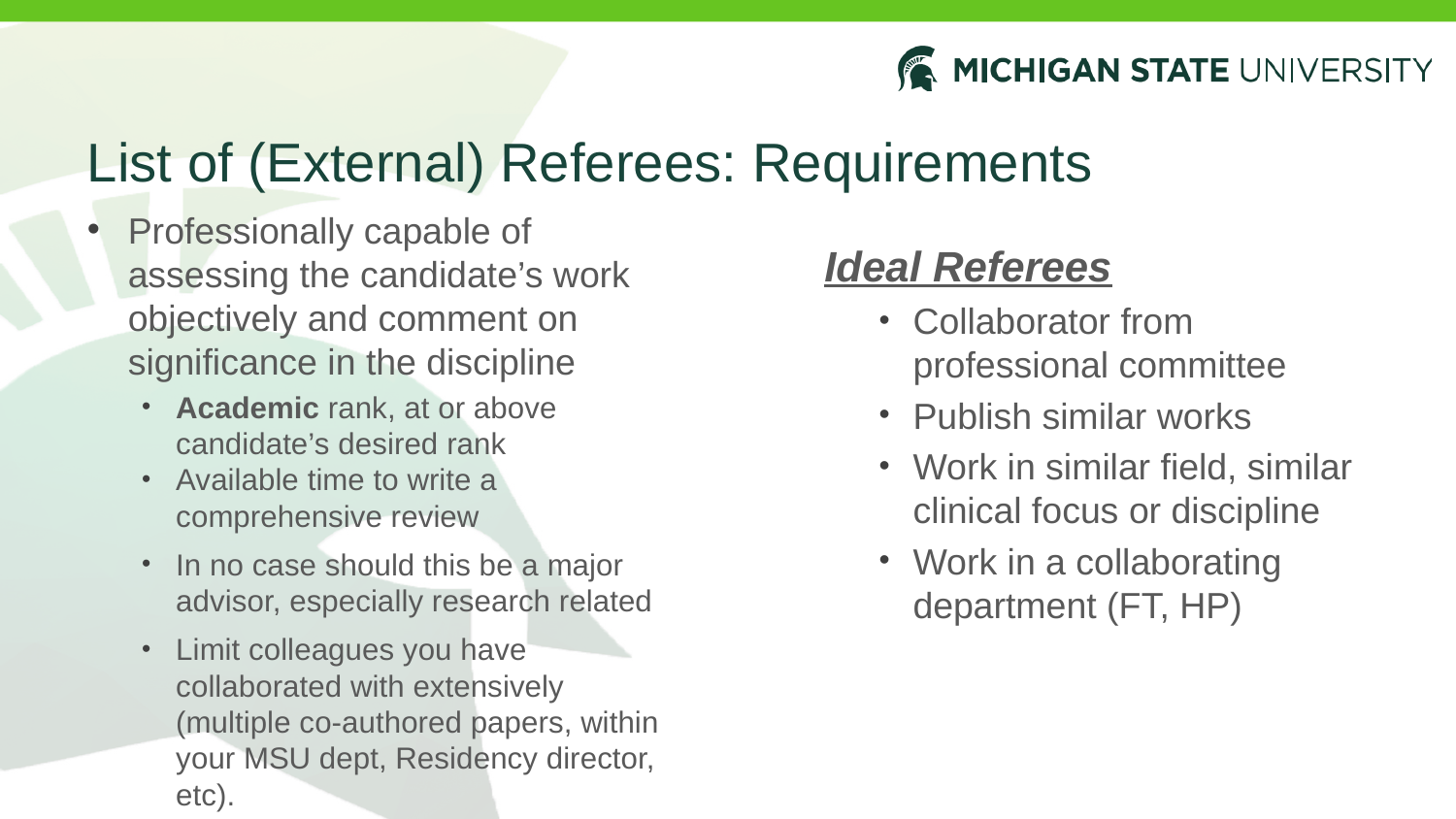

# List of (External) Referees: Requirements
Professionally capable of assessing the candidate’s work objectively and comment on significance in the discipline
Academic rank, at or above candidate’s desired rank
Available time to write a comprehensive review
In no case should this be a major advisor, especially research related
Limit colleagues you have collaborated with extensively (multiple co-authored papers, within your MSU dept, Residency director, etc).
Ideal Referees
Collaborator from professional committee
Publish similar works
Work in similar field, similar clinical focus or discipline
Work in a collaborating department (FT, HP)